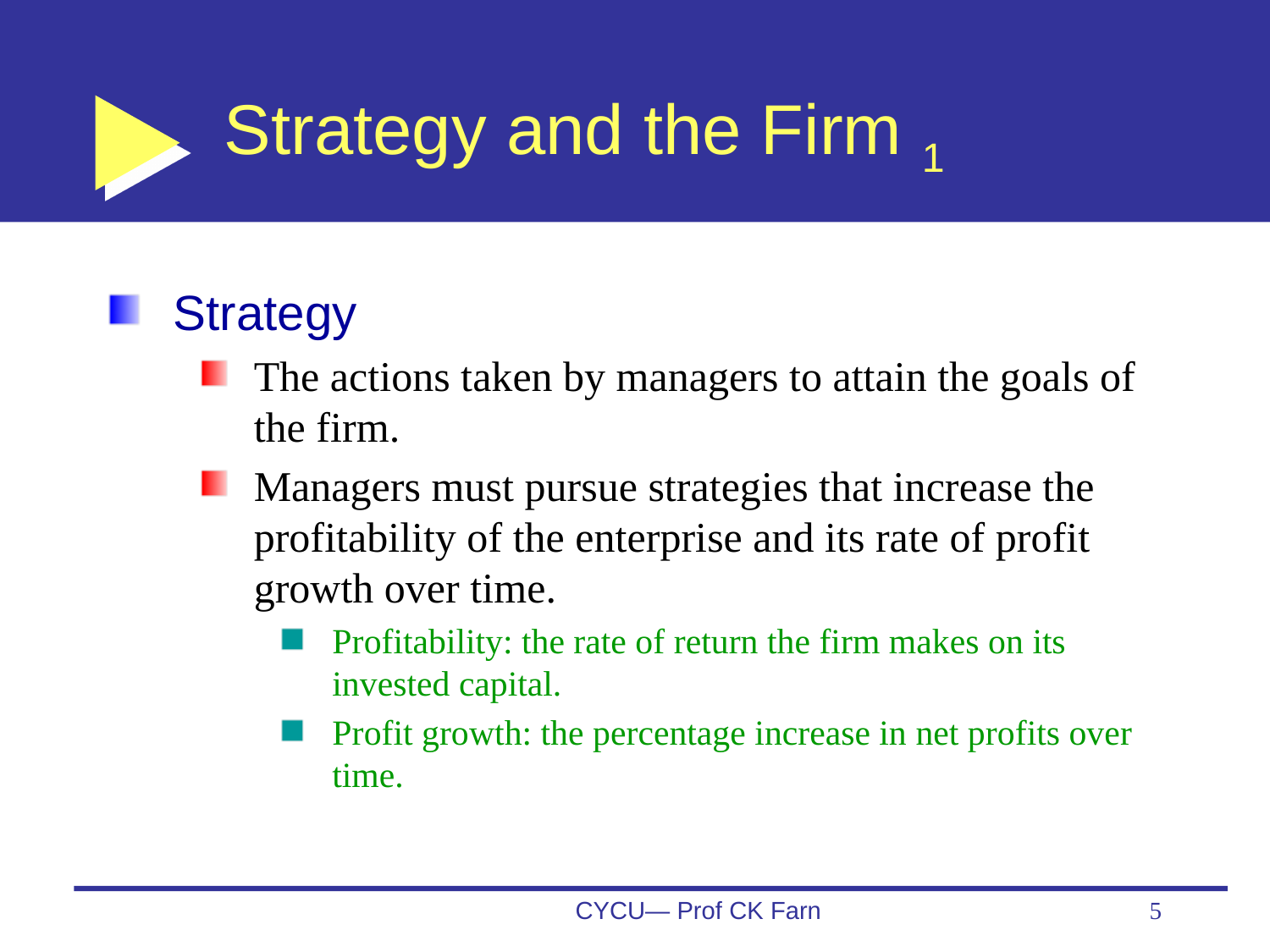

# Strategy and the Firm 1
Strategy
The actions taken by managers to attain the goals of the firm.
Managers must pursue strategies that increase the profitability of the enterprise and its rate of profit growth over time.
Profitability: the rate of return the firm makes on its invested capital.
Profit growth: the percentage increase in net profits over time.
CYCU— Prof CK Farn
5